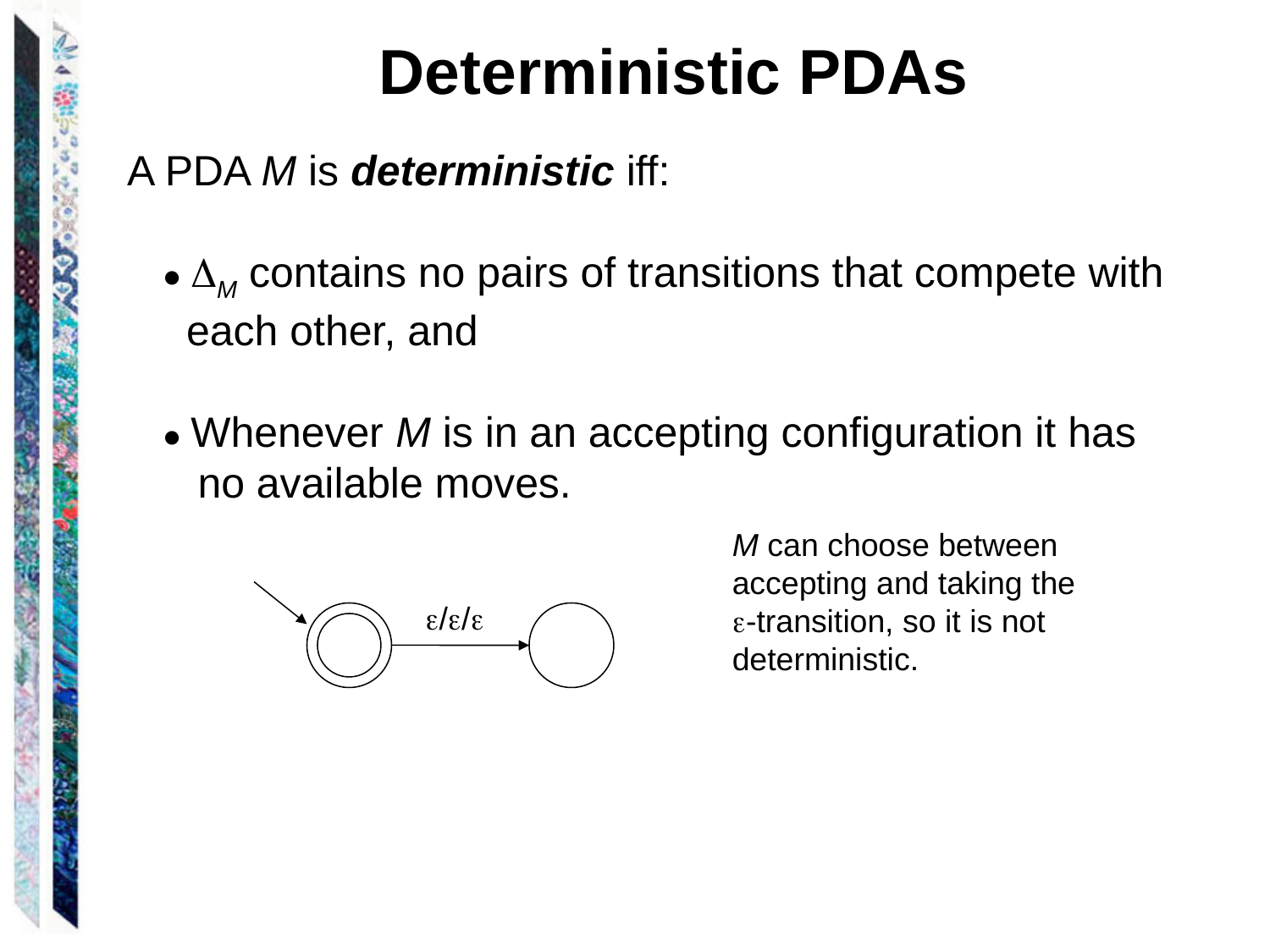

Deterministic PDAs
A PDA M is deterministic iff:

    ● ΔM contains no pairs of transitions that compete with
     each other, and

    ● Whenever M is in an accepting configuration it has no available moves.
M can choose between accepting and taking the
ε-transition, so it is not deterministic.

ε/ε/ε